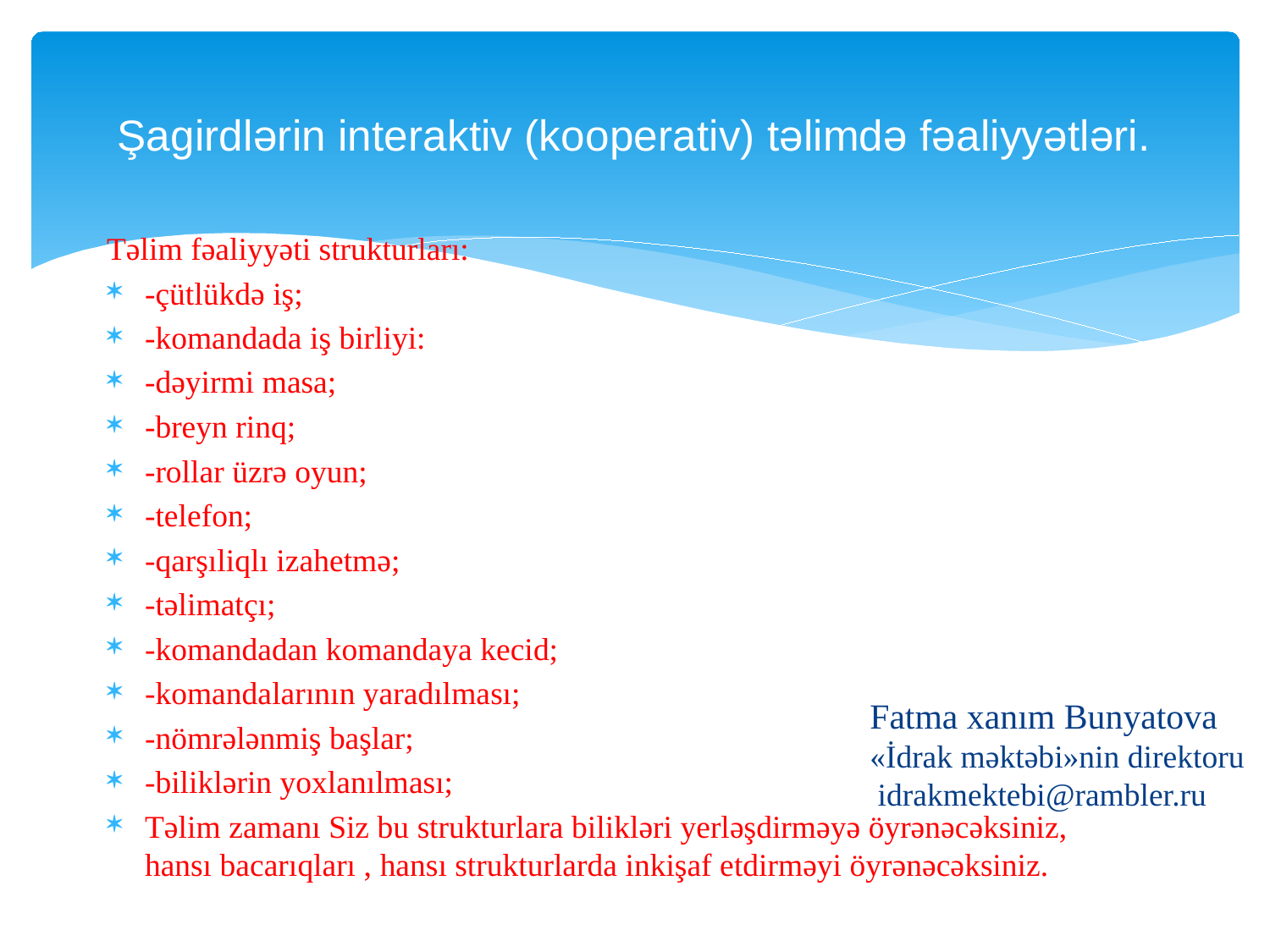

# Şagirdlərin interaktiv (kooperativ) təlimdə fəaliyyətləri.
Təlim fəaliyyəti strukturları:
-çütlükdə iş;
-komandada iş birliyi:
-dəyirmi masa;
-breyn rinq;
-rollar üzrə oyun;
-telefon;
-qarşıliqlı izahetmə;
-təlimatçı;
-komandadan komandaya kecid;
-komandalarının yaradılması;
-nömrələnmiş başlar;
-biliklərin yoxlanılması;
Təlim zamanı Siz bu strukturlara bilikləri yerləşdirməyə öyrənəcəksiniz, hansı bacarıqları , hansı strukturlarda inkişaf etdirməyi öyrənəcəksiniz.

Fatma xanım Bunyatova
«İdrak məktəbi»nin direktoru
 idrakmektebi@rambler.ru